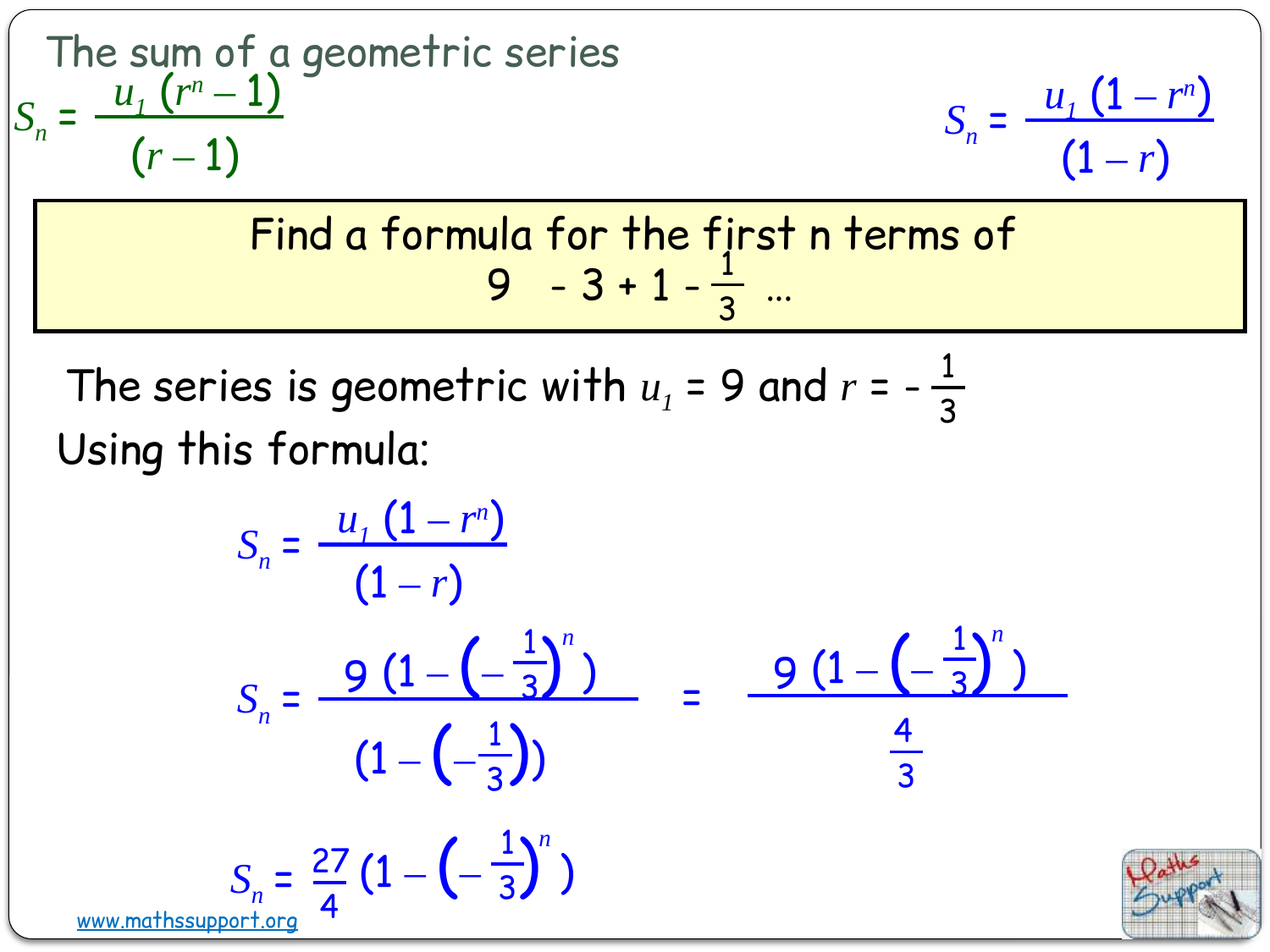

The sum of a geometric series
(rn – 1)
u1
(1 – rn)
u1
Sn =
Sn =
(r – 1)
(1 – r)
Find a formula for the first n terms of
- 3 + 1 -     …

1
3
1
3
The series is geometric with u1 = 9 and r = -
Using this formula:
(1 – rn)
u1
Sn =
(1 – r)
n
n
1
3
(1 – (–   ) )
1
3
(1 – (–   ) )
9
9
=
Sn =
(1 – (–   ))
4
3
1
3
n
1
3
(1 – (–   ) )
27
4
Sn =